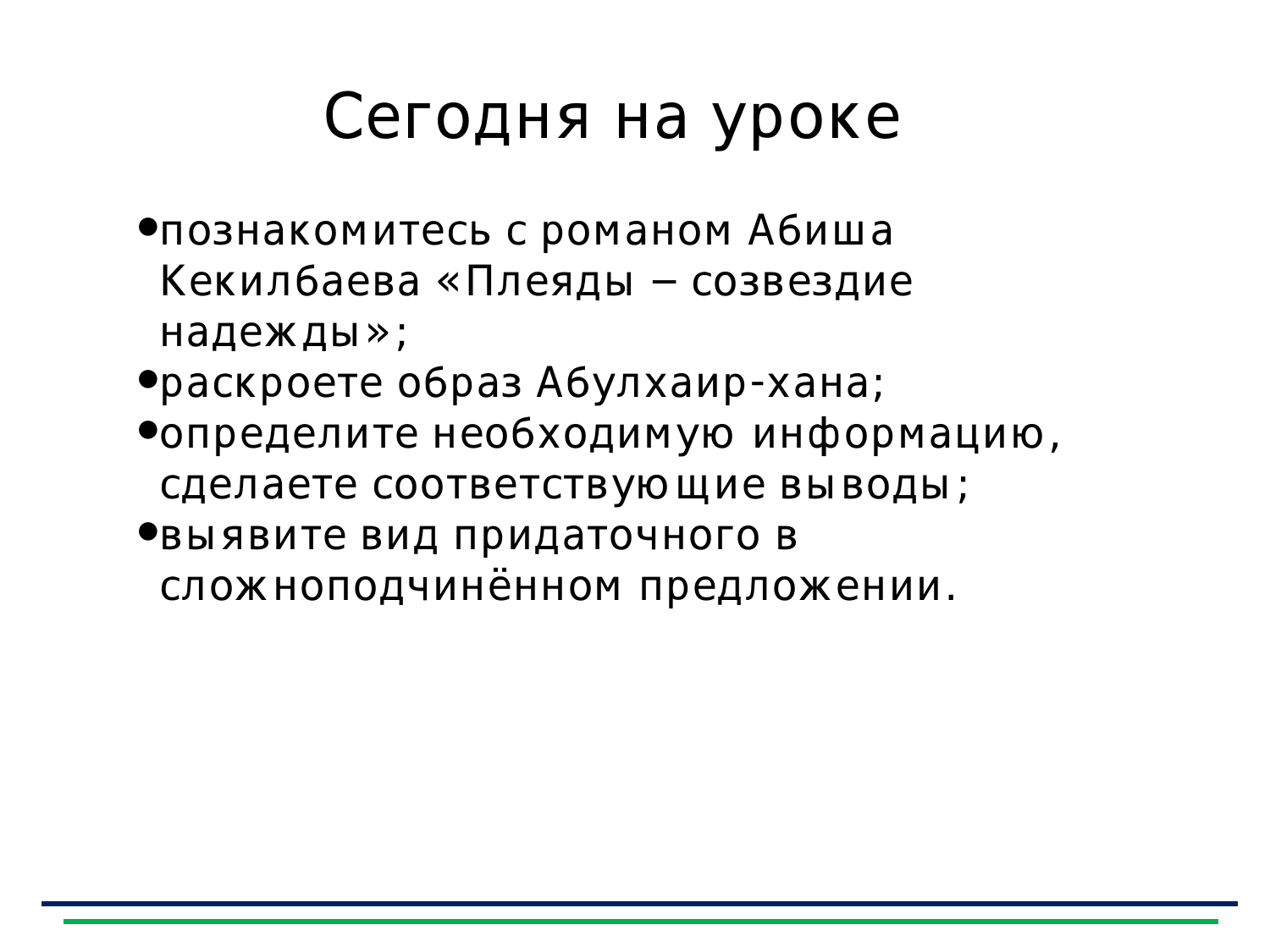

# Сегодня на уроке
познакомитесь с романом Абиша Кекилбаева «Плеяды – созвездие надежды»;
раскроете образ Абулхаир-хана;
определите необходимую информацию, сделаете соответствующие выводы;
выявите вид придаточного в сложноподчинённом предложении.